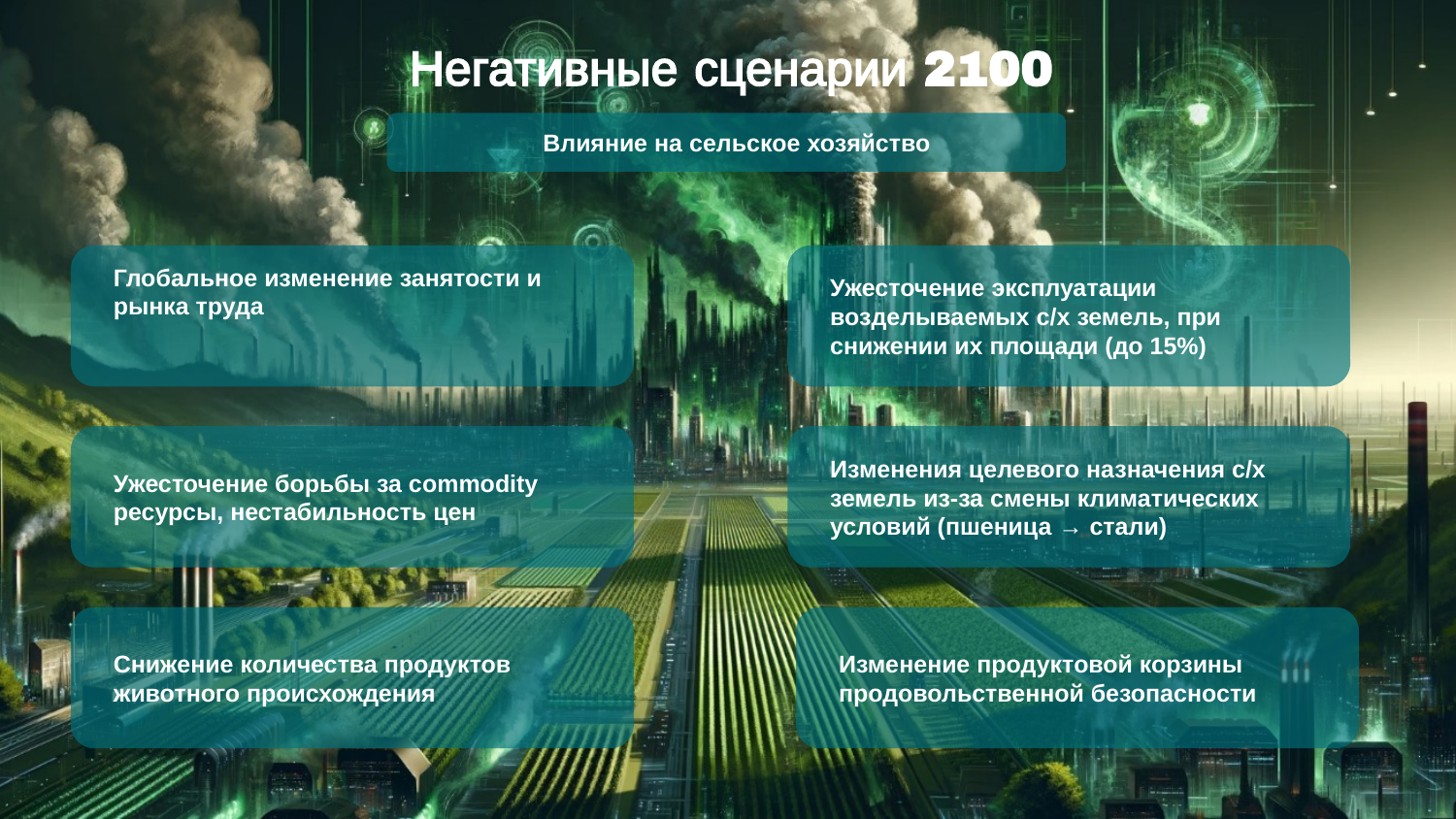

Негативные сценарии 2100
Влияние на сельское хозяйство
Глобальное изменение занятости и рынка труда

Ужесточение эксплуатации возделываемых с/х земель, при снижении их площади (до 15%)
Ужесточение борьбы за commodity ресурсы, нестабильность цен
Изменения целевого назначения с/х земель из-за смены климатических условий (пшеница → стали)
Снижение количества продуктов животного происхождения
Изменение продуктовой корзины продовольственной безопасности